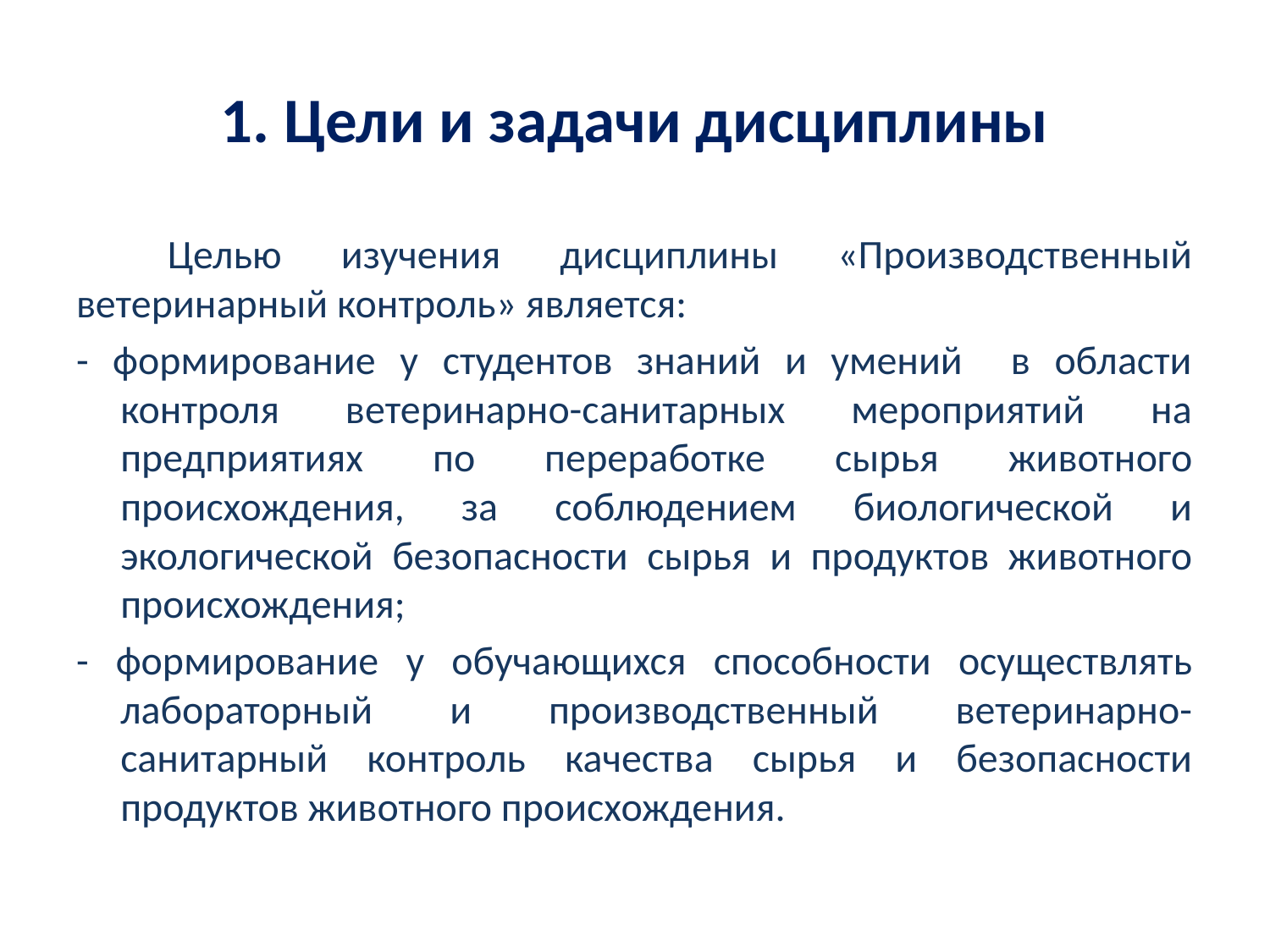

# 1. Цели и задачи дисциплины
	Целью изучения дисциплины «Производственный ветеринарный контроль» является:
- формирование у студентов знаний и умений  в области контроля ветеринарно-санитарных мероприятий на предприятиях по переработке сырья животного происхождения, за соблюдением биологической и экологической безопасности сырья и продуктов животного происхождения;
- формирование у обучающихся способности осуществлять лабораторный и производственный ветеринарно-санитарный контроль качества сырья и безопасности продуктов животного происхождения.